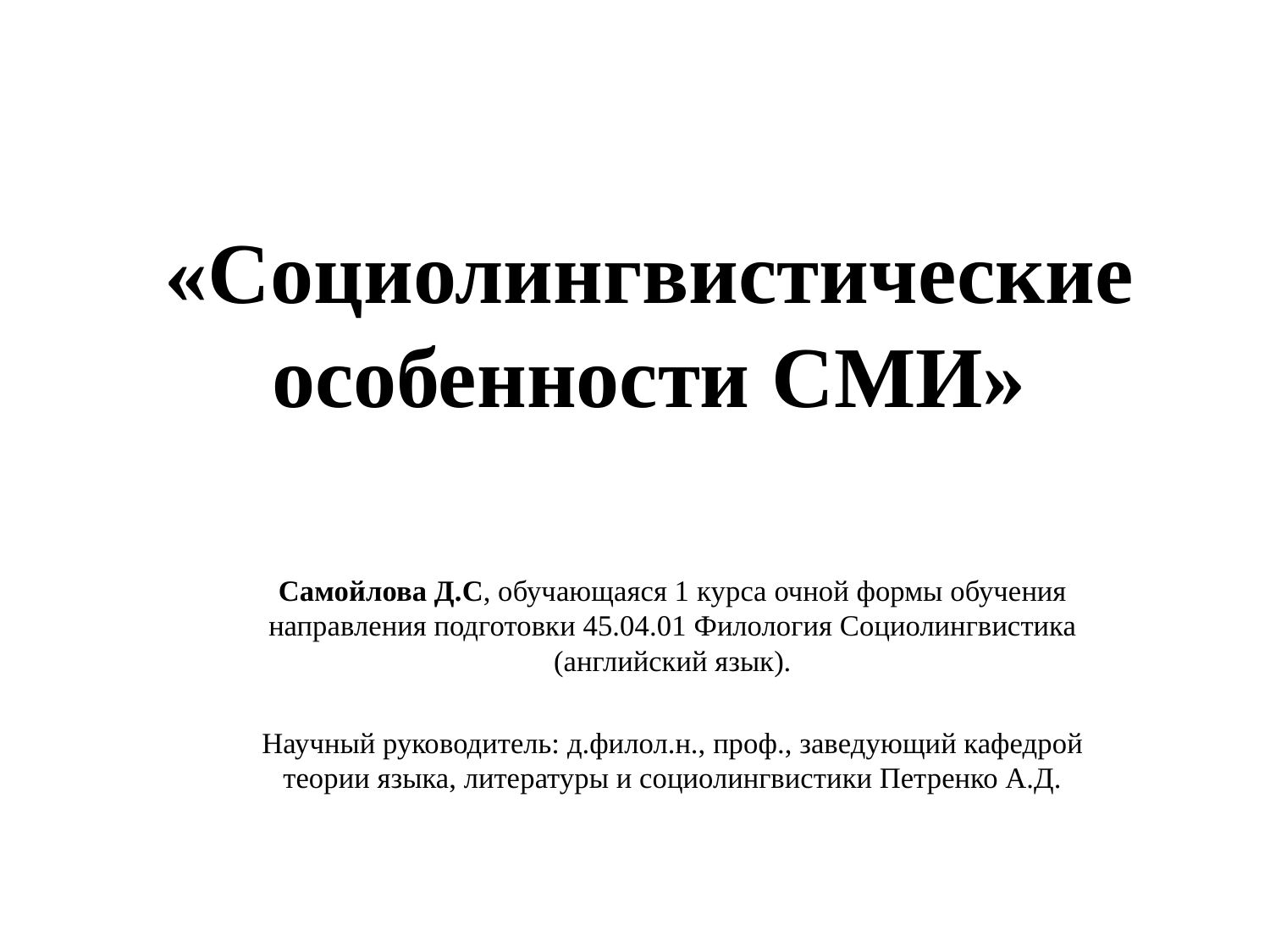

# «Социолингвистические особенности СМИ»
Самойлова Д.С, обучающаяся 1 курса очной формы обучения направления подготовки 45.04.01 Филология Социолингвистика (английский язык).

Научный руководитель: д.филол.н., проф., заведующий кафедрой теории языка, литературы и социолингвистики Петренко А.Д.